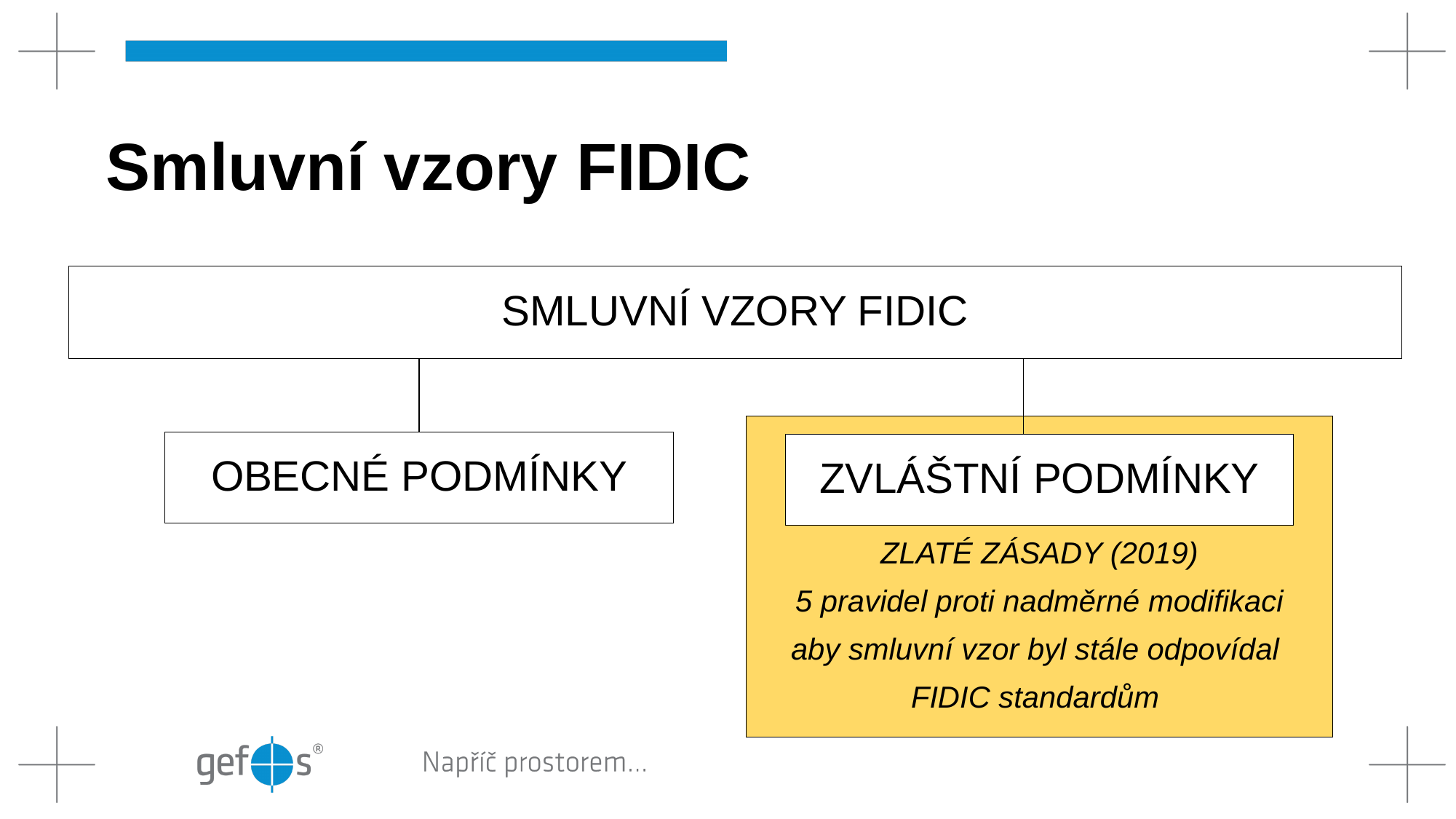

# Smluvní vzory FIDIC
SMLUVNÍ VZORY FIDIC

ZLATÉ ZÁSADY (2019)
5 pravidel proti nadměrné modifikaci
aby smluvní vzor byl stále odpovídal
FIDIC standardům
OBECNÉ PODMÍNKY
ZVLÁŠTNÍ PODMÍNKY